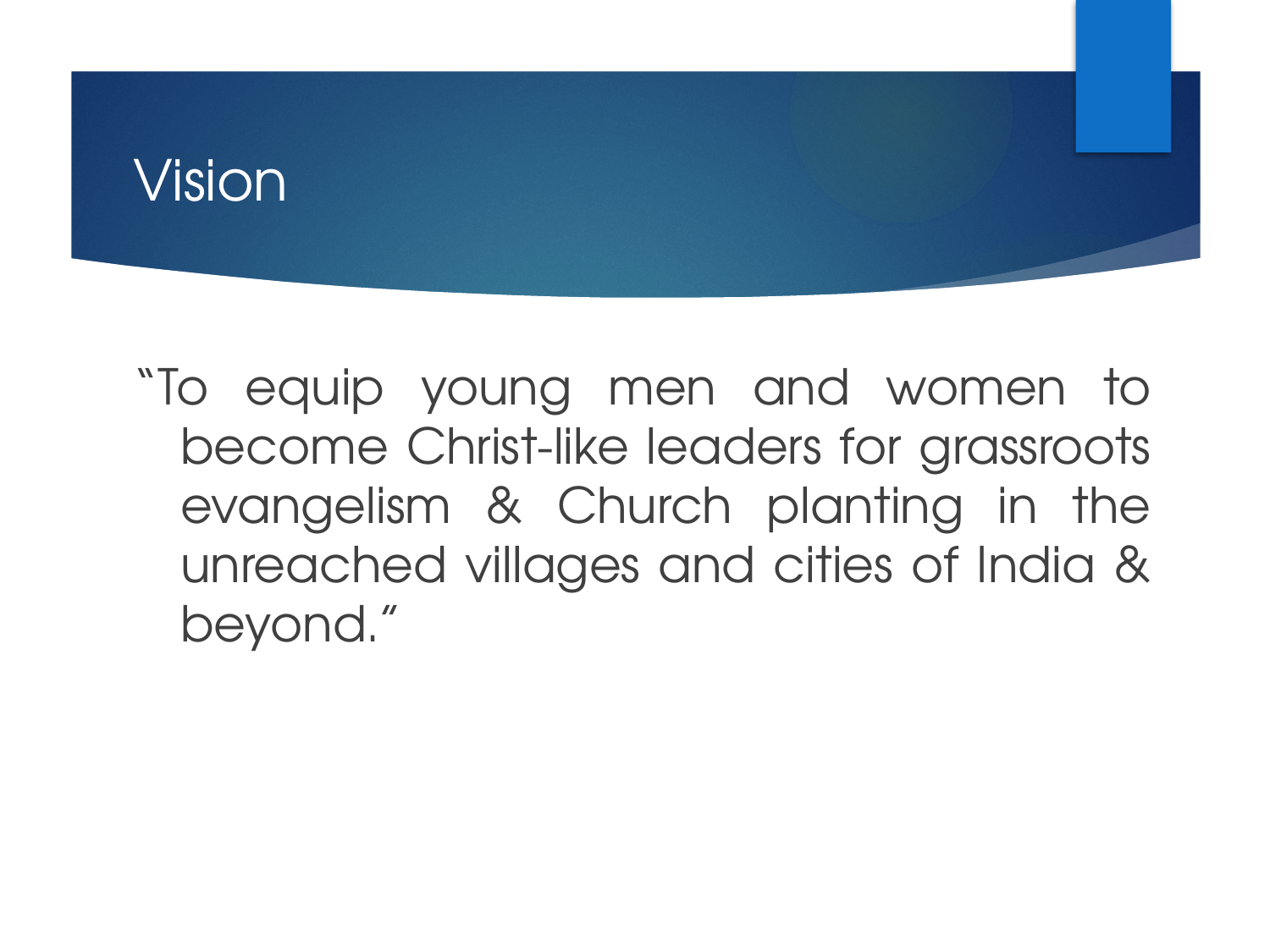

# Vision
“To equip young men and women to become Christ-like leaders for grassroots evangelism & Church planting in the unreached villages and cities of India & beyond.”